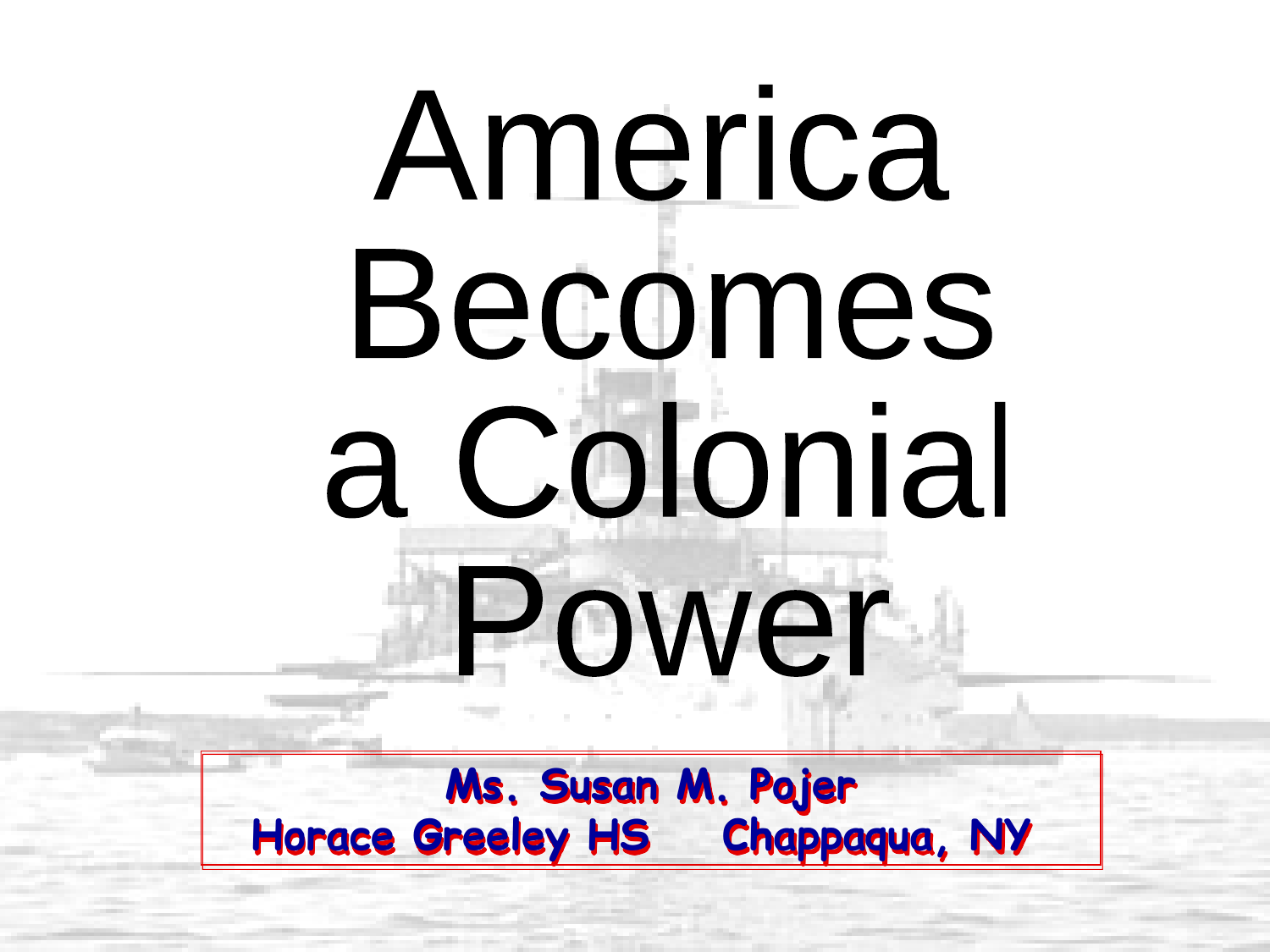

America
Becomes
a Colonial
Power
Ms. Susan M. Pojer
Horace Greeley HS    Chappaqua, NY